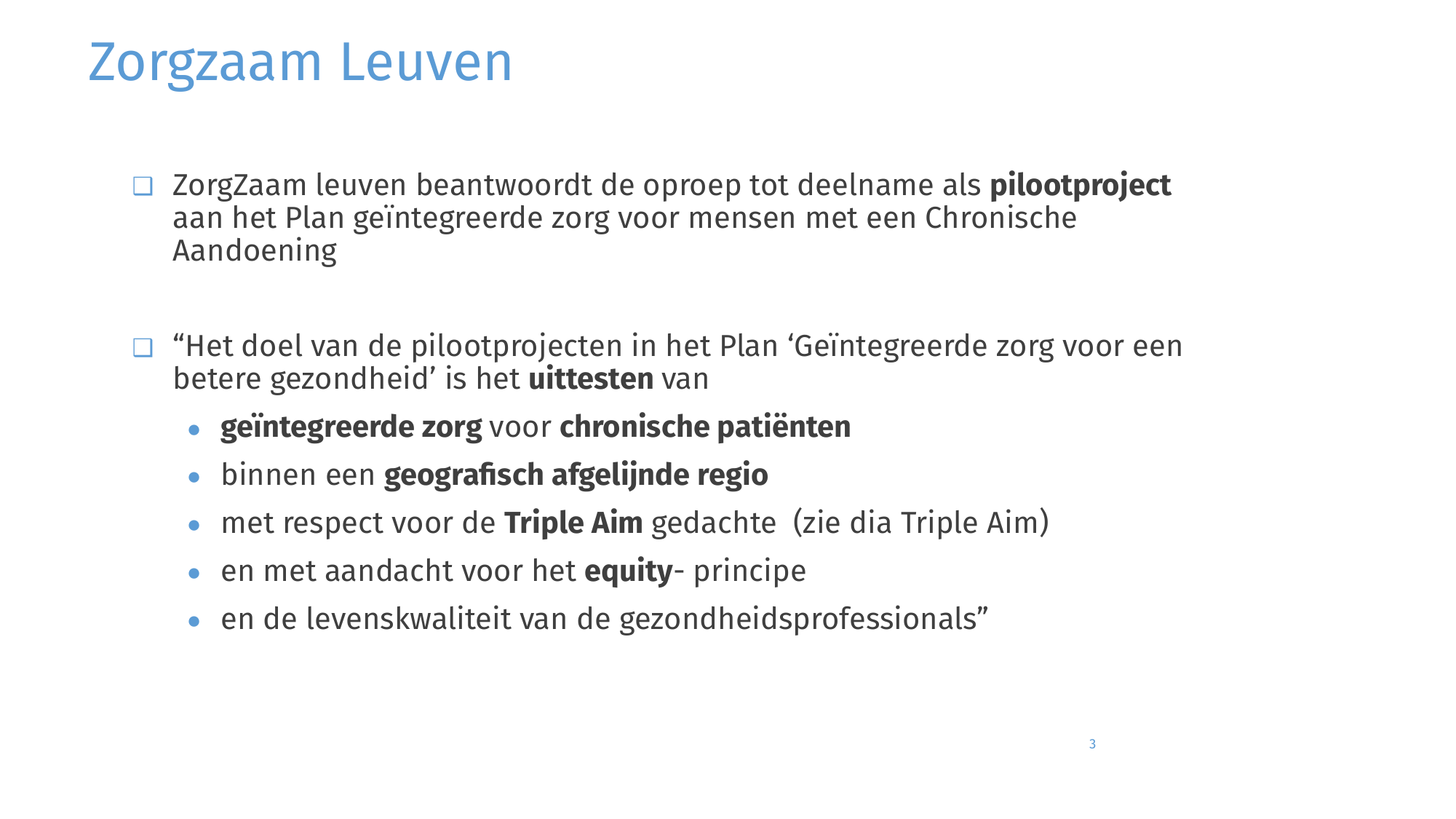

# Zorgzaam Leuven
ZorgZaam leuven beantwoordt de oproep tot deelname als pilootproject aan het Plan geïntegreerde zorg voor mensen met een Chronische Aandoening

“Het doel van de pilootprojecten in het Plan ‘Geïntegreerde zorg voor een betere gezondheid’ is het uittesten van
geïntegreerde zorg voor chronische patiënten
binnen een geografisch afgelijnde regio
met respect voor de Triple Aim gedachte  (zie dia Triple Aim)
en met aandacht voor het equity- principe
en de levenskwaliteit van de gezondheidsprofessionals”

3